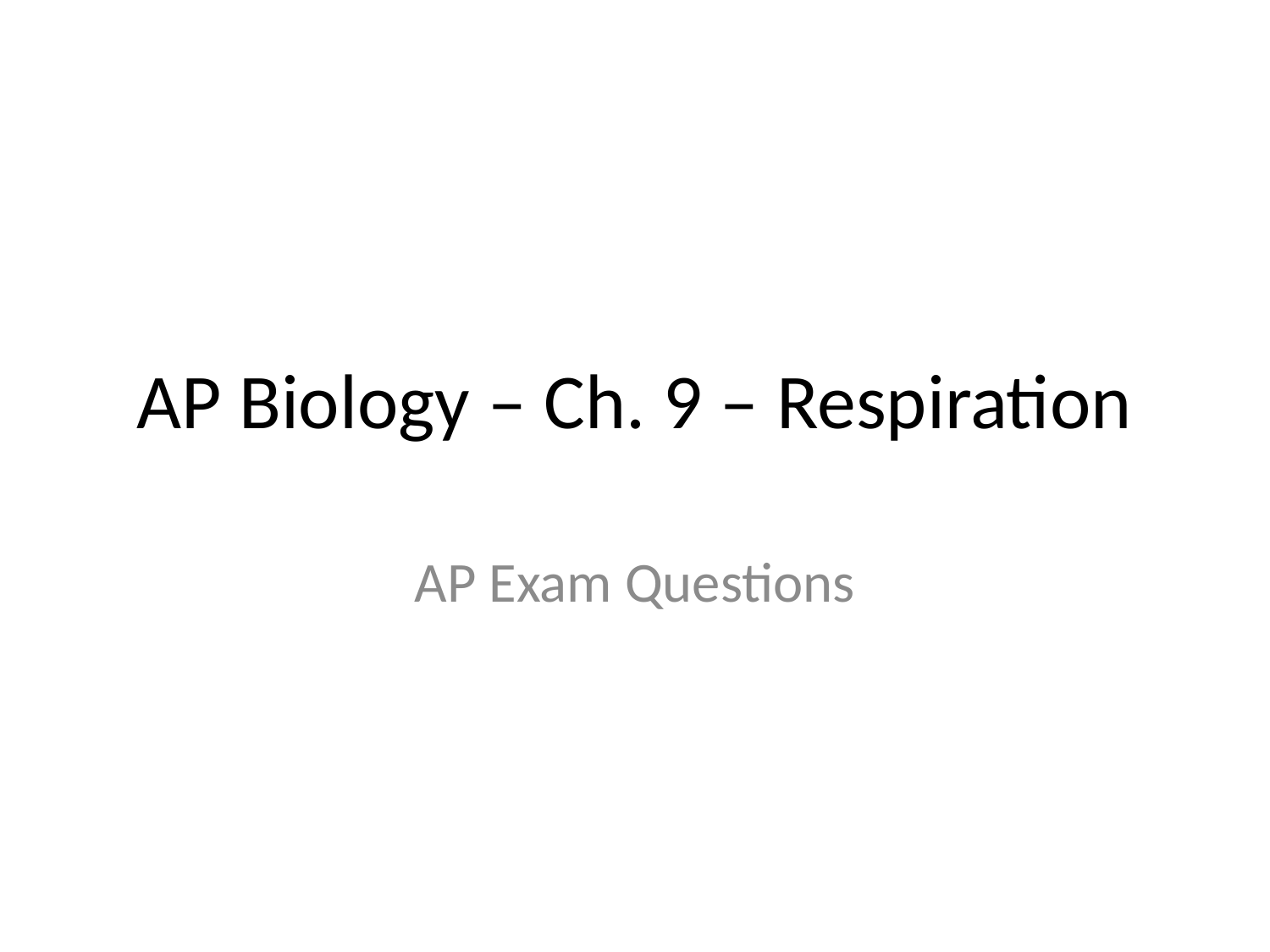

# AP Biology – Ch. 9 – Respiration
AP Exam Questions